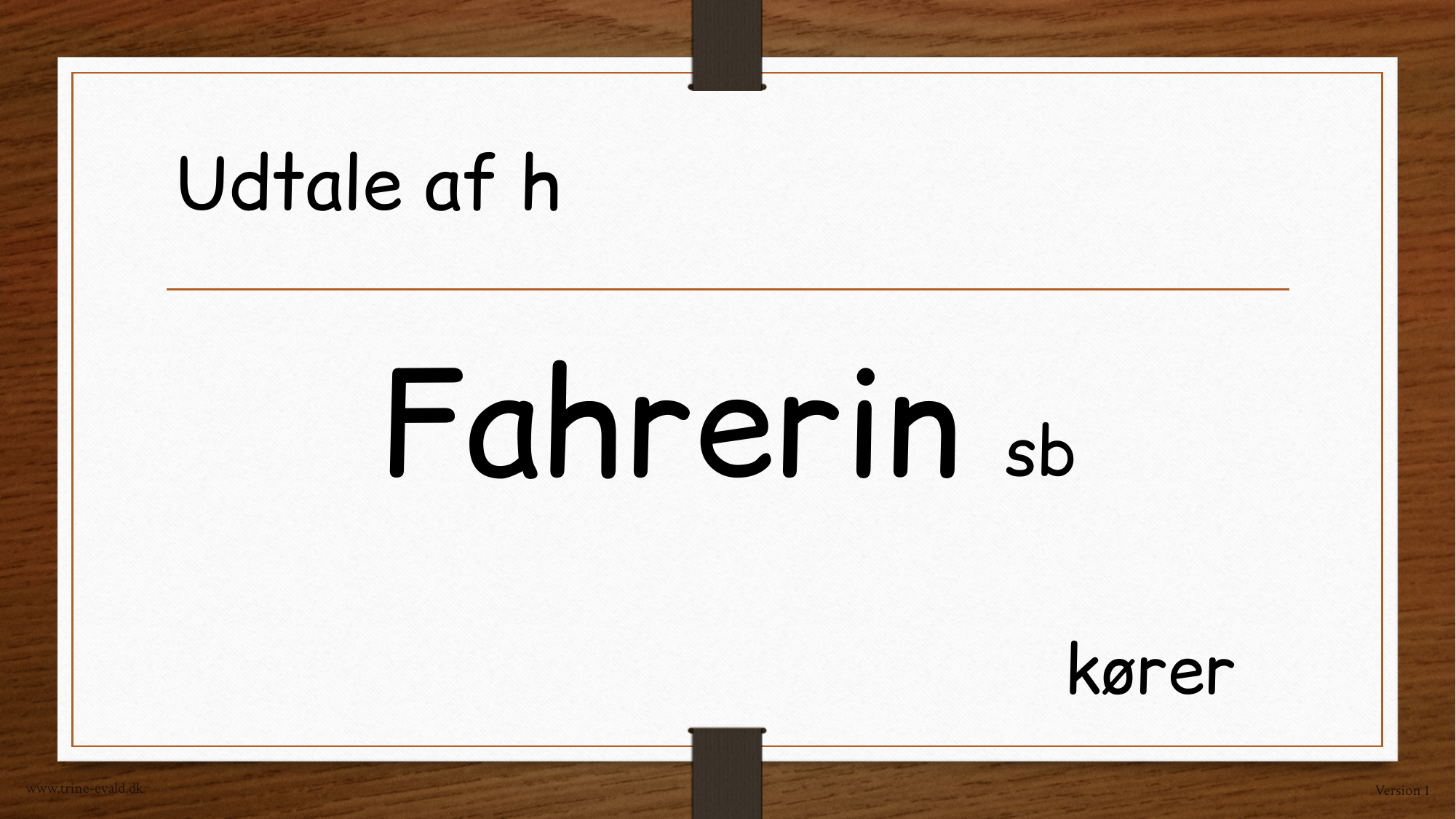

Udtale af h
Fahrerin sb
kører
www.trine-evald.dk
Version 1